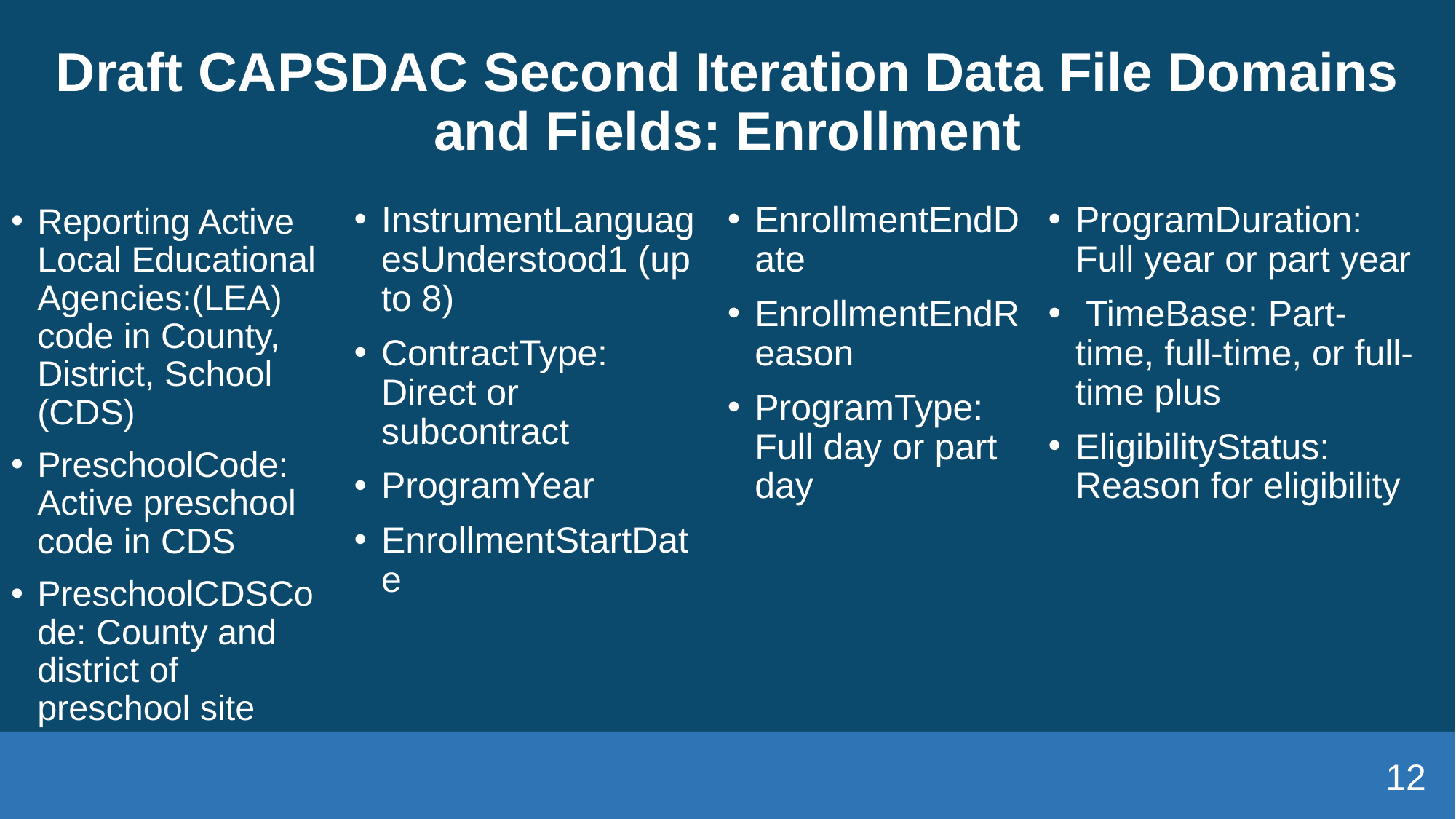

# Draft CAPSDAC Second Iteration Data File Domains and Fields: Enrollment
ProgramDuration: Full year or part year
 TimeBase: Part-time, full-time, or full-time plus
EligibilityStatus: Reason for eligibility

EnrollmentEndDate
EnrollmentEndReason
ProgramType: Full day or part day

InstrumentLanguagesUnderstood1 (up to 8)
ContractType: Direct or subcontract
ProgramYear
EnrollmentStartDate

Reporting Active Local Educational Agencies:(LEA) code in County, District, School (CDS)
PreschoolCode: Active preschool code in CDS
PreschoolCDSCode: County and district of preschool site

12